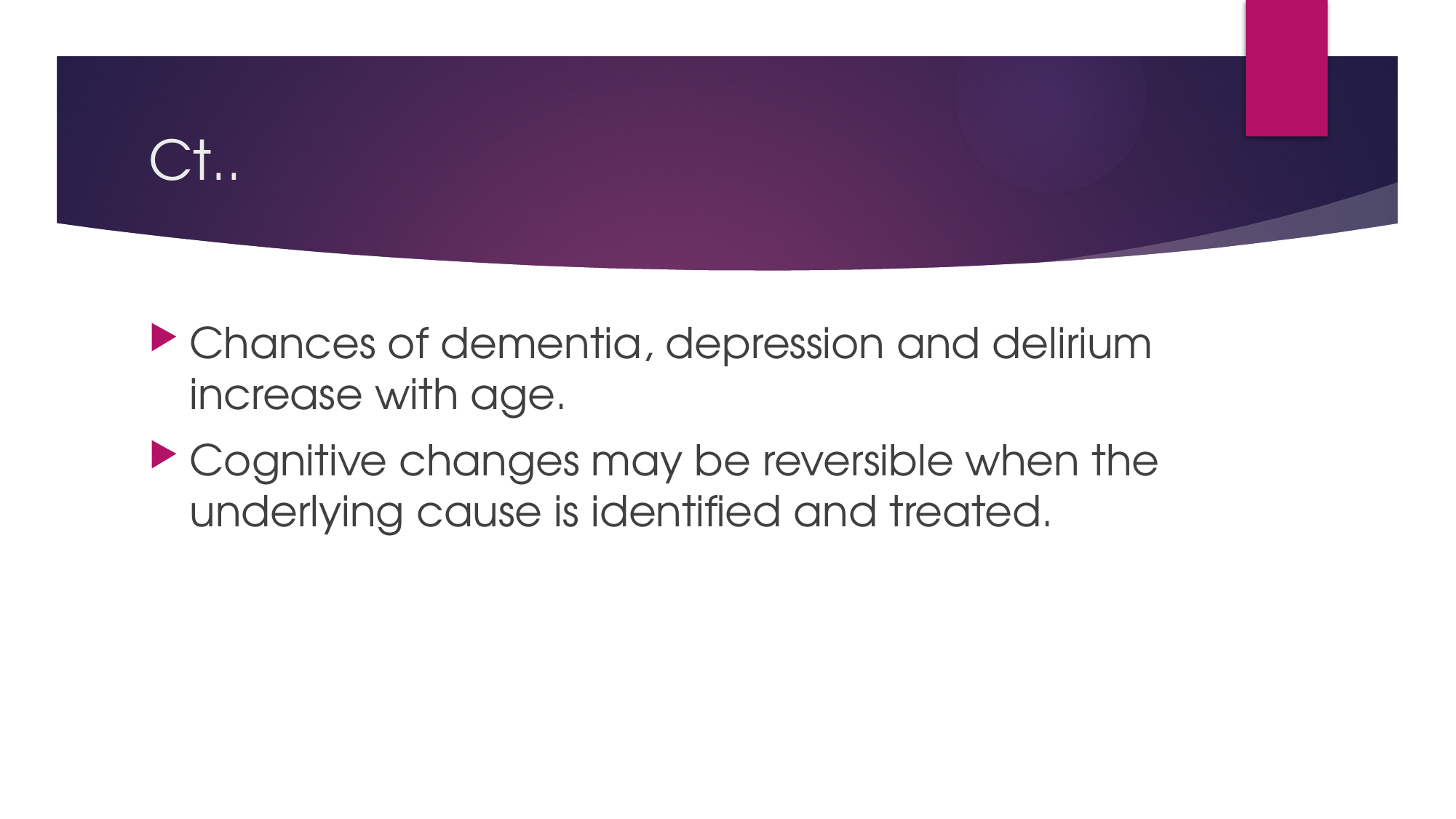

# Ct..
Chances of dementia, depression and delirium increase with age.
Cognitive changes may be reversible when the underlying cause is identified and treated.